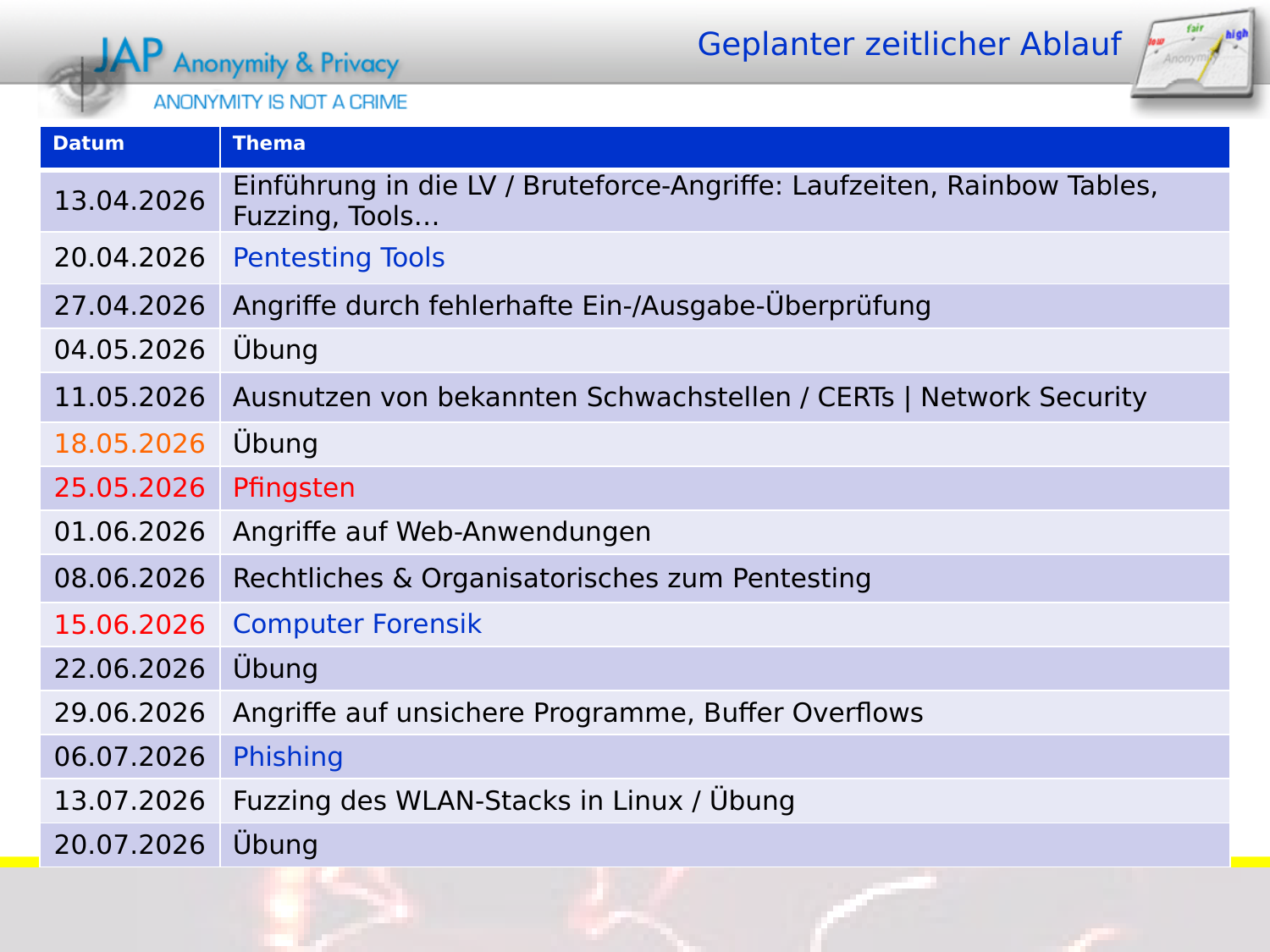

# Geplanter zeitlicher Ablauf
| Datum | Thema |
| --- | --- |
| 13.04.2026 | Einführung in die LV / Bruteforce-Angriffe: Laufzeiten, Rainbow Tables, Fuzzing, Tools… |
| 20.04.2026 | Pentesting Tools |
| 27.04.2026 | Angriffe durch fehlerhafte Ein-/Ausgabe-Überprüfung |
| 04.05.2026 | Übung |
| 11.05.2026 | Ausnutzen von bekannten Schwachstellen / CERTs | Network Security |
| 18.05.2026 | Übung |
| 25.05.2026 | Pfingsten |
| 01.06.2026 | Angriffe auf Web-Anwendungen |
| 08.06.2026 | Rechtliches & Organisatorisches zum Pentesting |
| 15.06.2026 | Computer Forensik |
| 22.06.2026 | Übung |
| 29.06.2026 | Angriffe auf unsichere Programme, Buffer Overflows |
| 06.07.2026 | Phishing |
| 13.07.2026 | Fuzzing des WLAN-Stacks in Linux / Übung |
| 20.07.2026 | Übung |